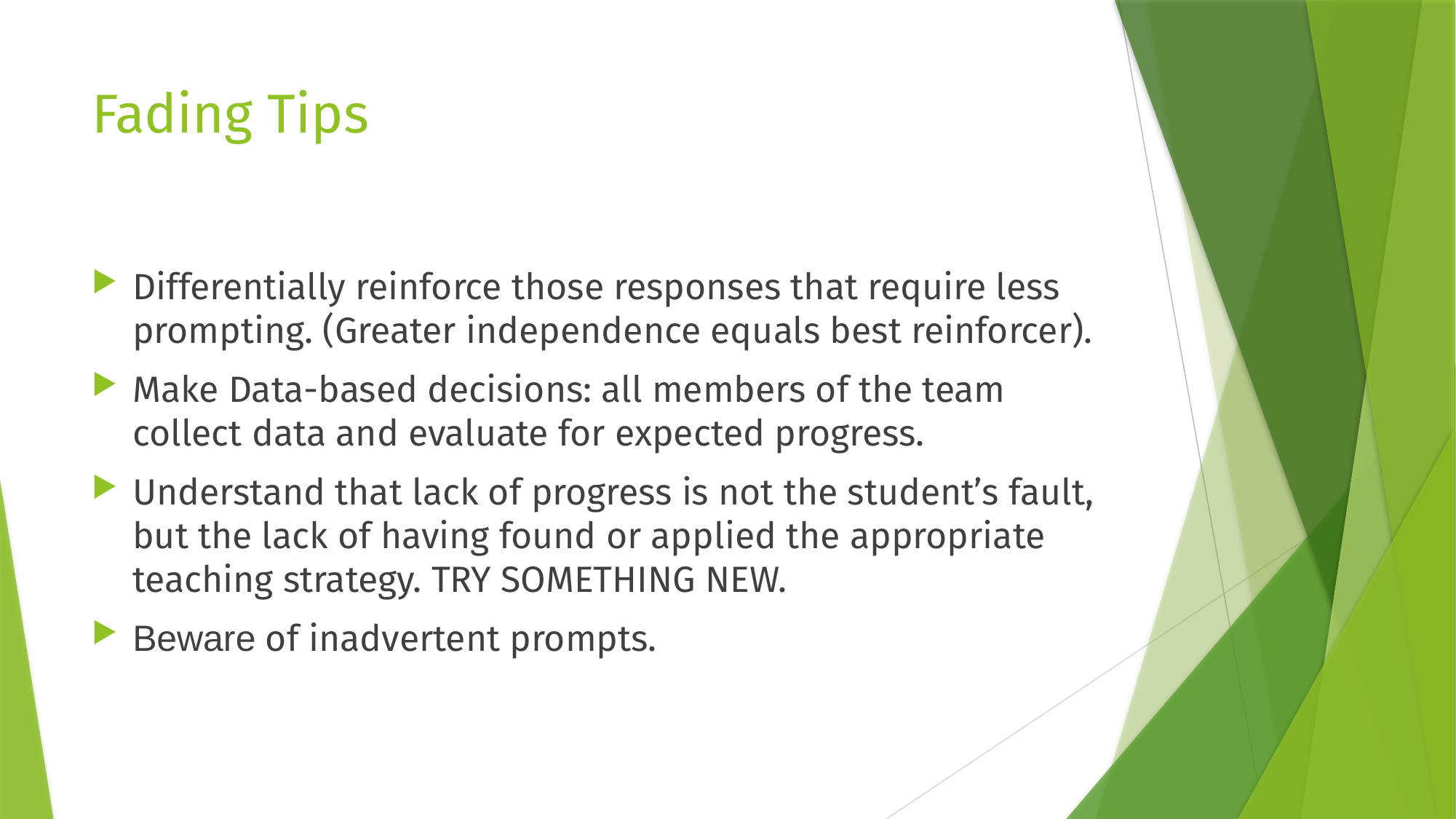

# Fading Tips
Differentially reinforce those responses that require less prompting. (Greater independence equals best reinforcer).
Make Data-based decisions: all members of the team collect data and evaluate for expected progress.
Understand that lack of progress is not the student’s fault, but the lack of having found or applied the appropriate teaching strategy. TRY SOMETHING NEW.
Beware of inadvertent prompts.